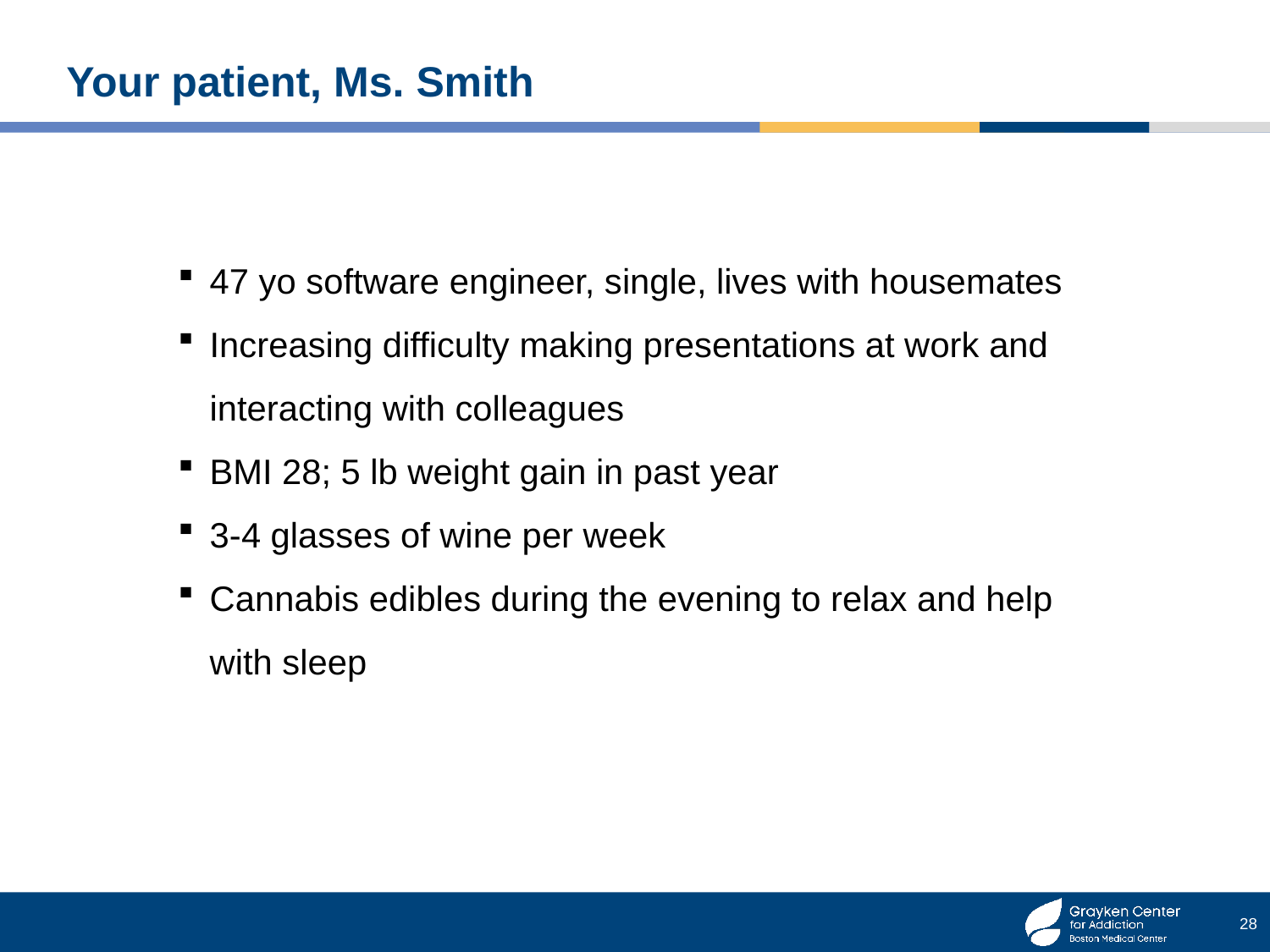

# Your patient, Ms. Smith
47 yo software engineer, single, lives with housemates
Increasing difficulty making presentations at work and interacting with colleagues
BMI 28; 5 lb weight gain in past year
3-4 glasses of wine per week
Cannabis edibles during the evening to relax and help with sleep